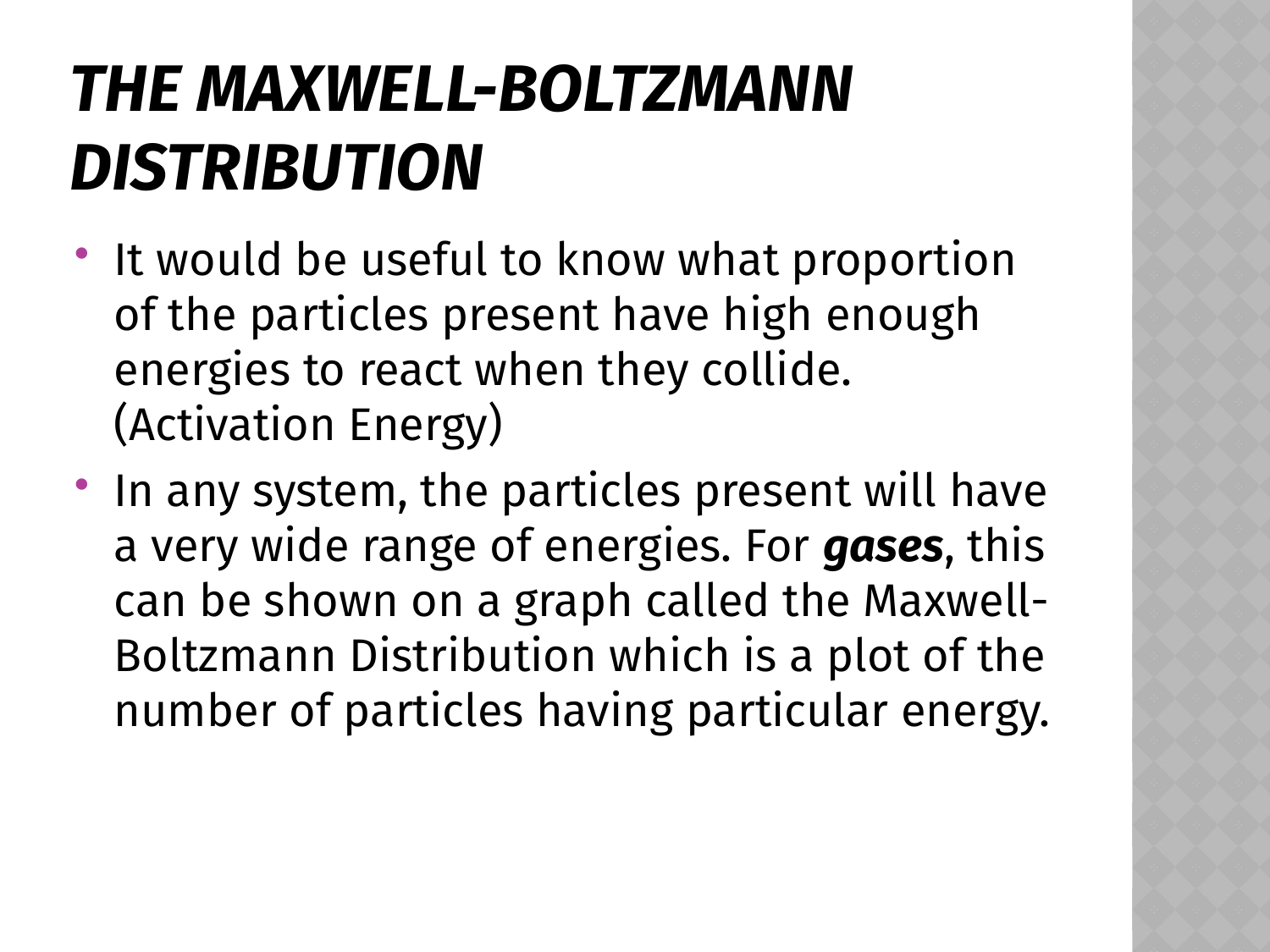

# The Maxwell-Boltzmann Distribution
It would be useful to know what proportion of the particles present have high enough energies to react when they collide. (Activation Energy)
In any system, the particles present will have a very wide range of energies. For gases, this can be shown on a graph called the Maxwell-Boltzmann Distribution which is a plot of the number of particles having particular energy.